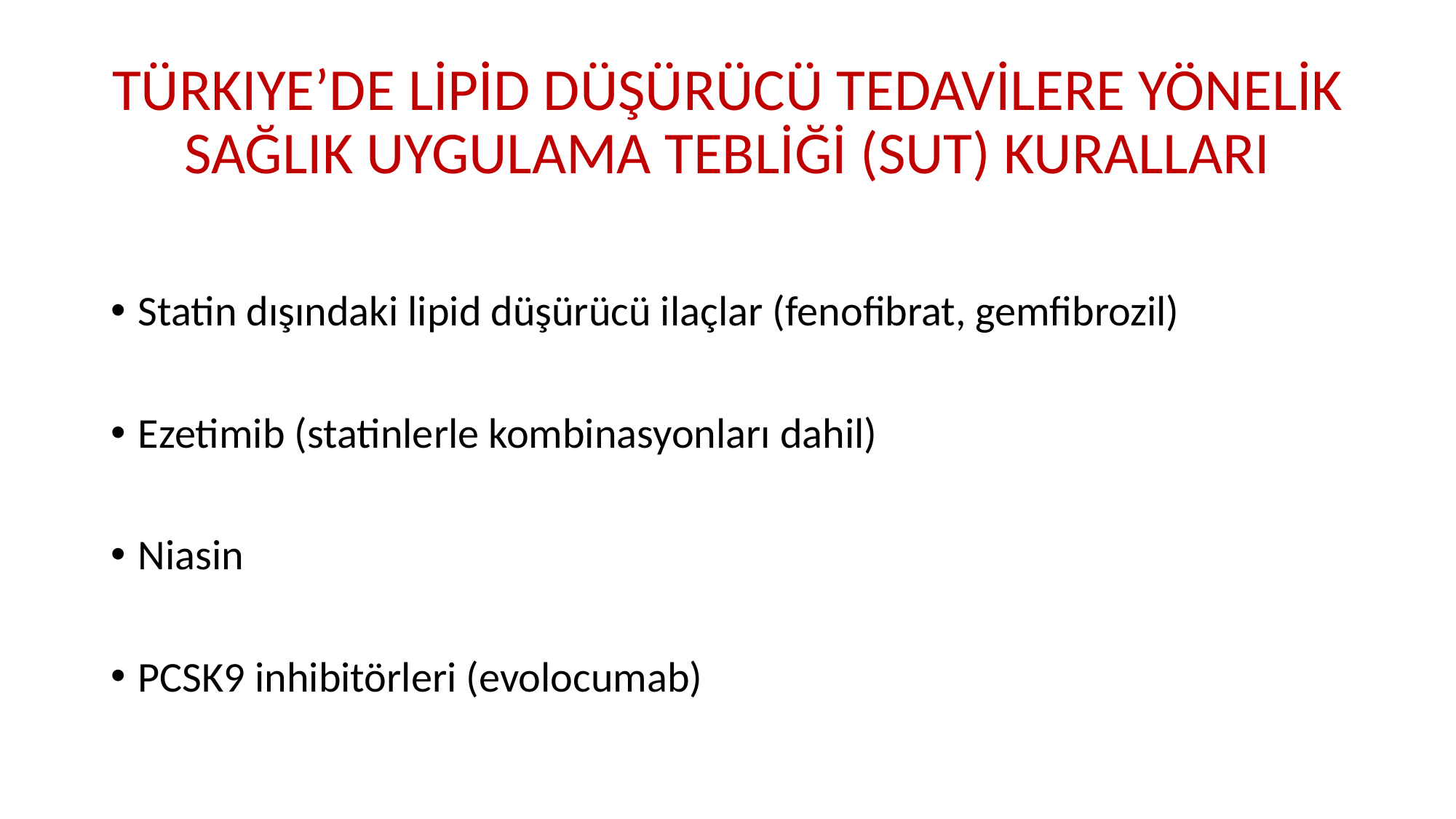

# TÜRKIYE’DE LİPİD DÜŞÜRÜCÜ TEDAVİLERE YÖNELİK SAĞLIK UYGULAMA TEBLİĞİ (SUT) KURALLARI

Statin dışındaki lipid düşürücü ilaçlar (fenofibrat, gemfibrozil)

Ezetimib (statinlerle kombinasyonları dahil)

Niasin

PCSK9 inhibitörleri (evolocumab)